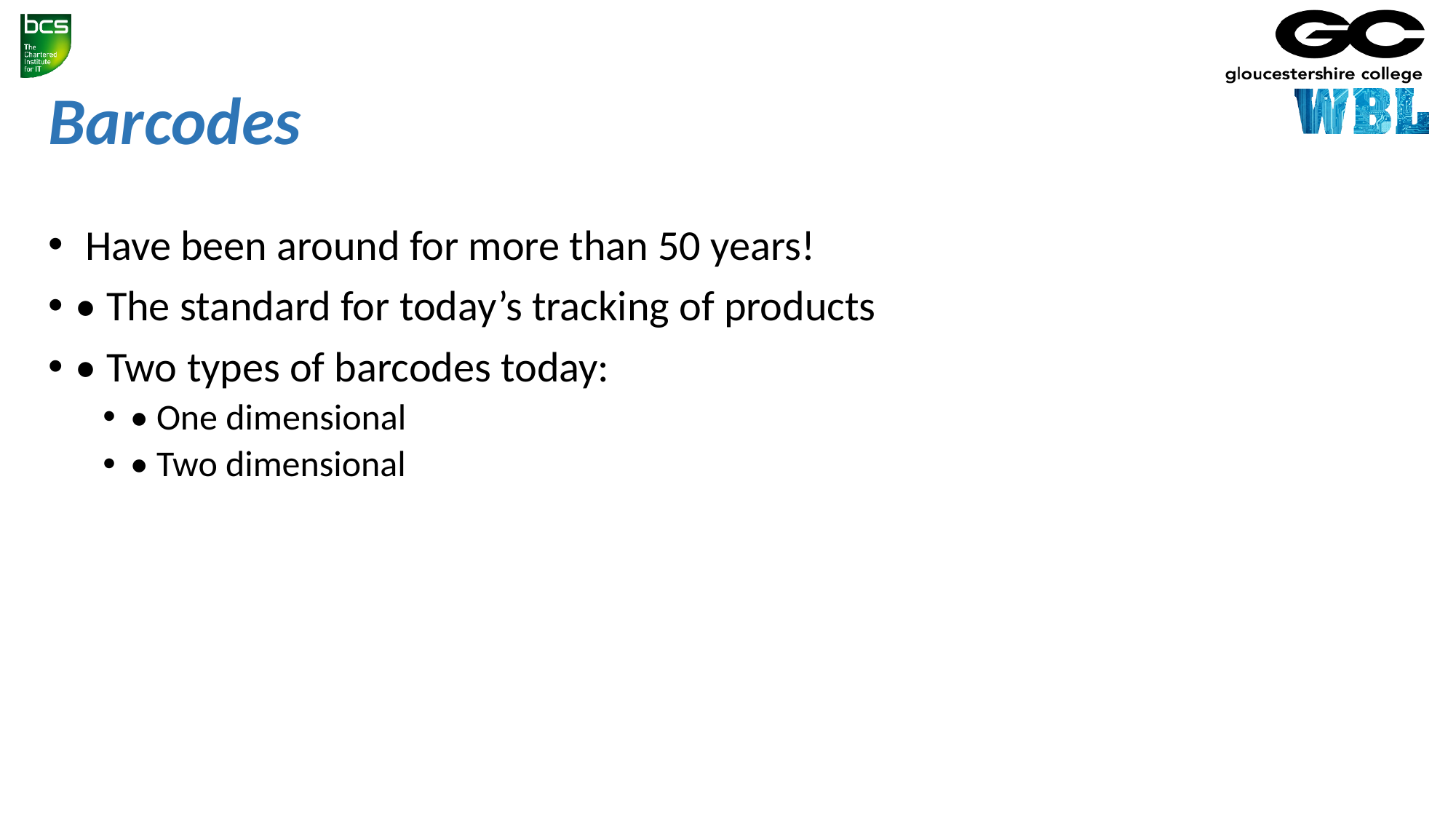

# Barcodes
 Have been around for more than 50 years!
• The standard for today’s tracking of products
• Two types of barcodes today:
• One dimensional
• Two dimensional